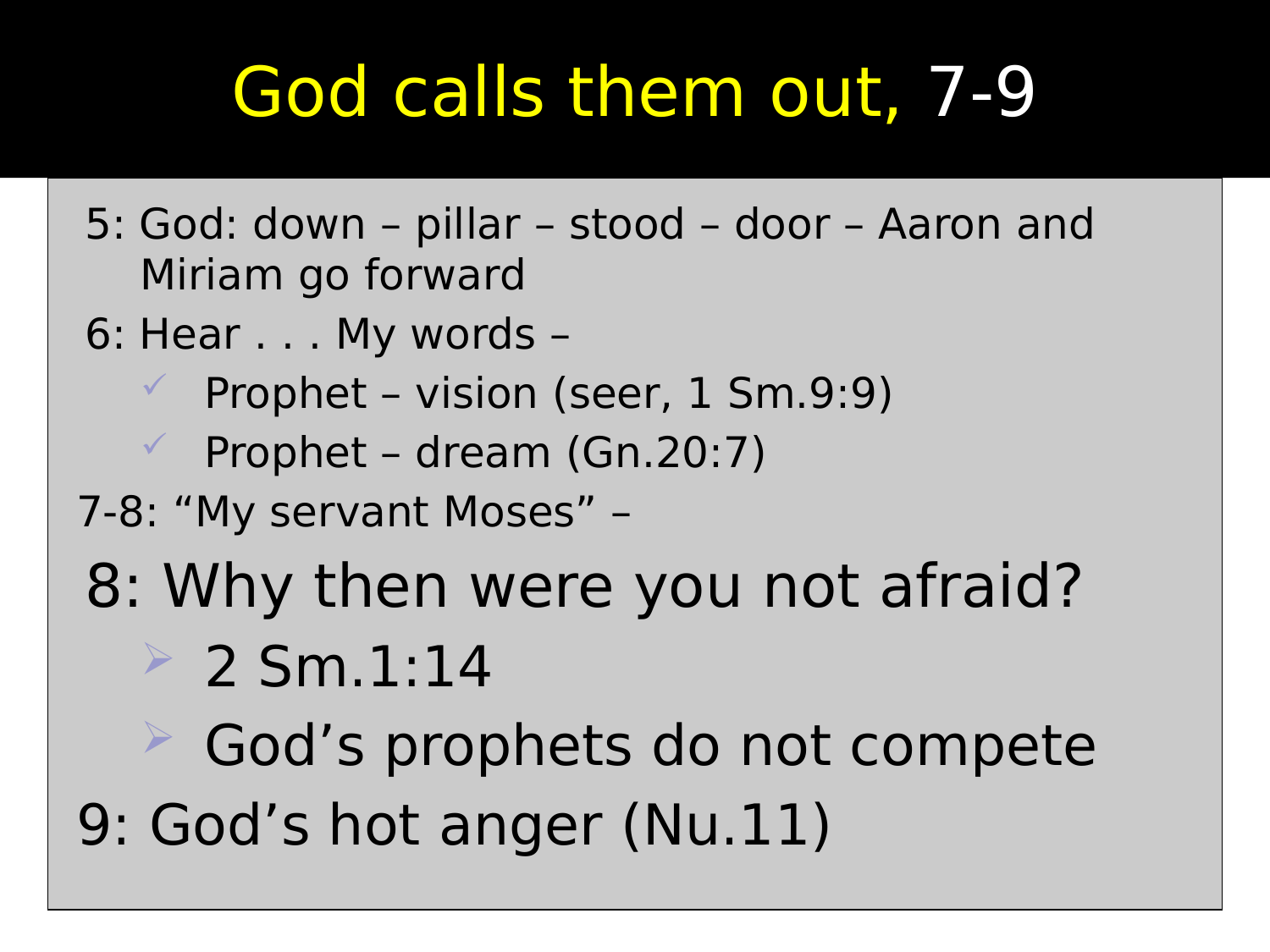

# God calls them out, 7-9

5: God: down – pillar – stood – door – Aaron and Miriam go forward
6: Hear . . . My words –
Prophet – vision (seer, 1 Sm.9:9)
Prophet – dream (Gn.20:7)
7-8: “My servant Moses” –
8: Why then were you not afraid?
2 Sm.1:14
God’s prophets do not compete
9: God’s hot anger (Nu.11)